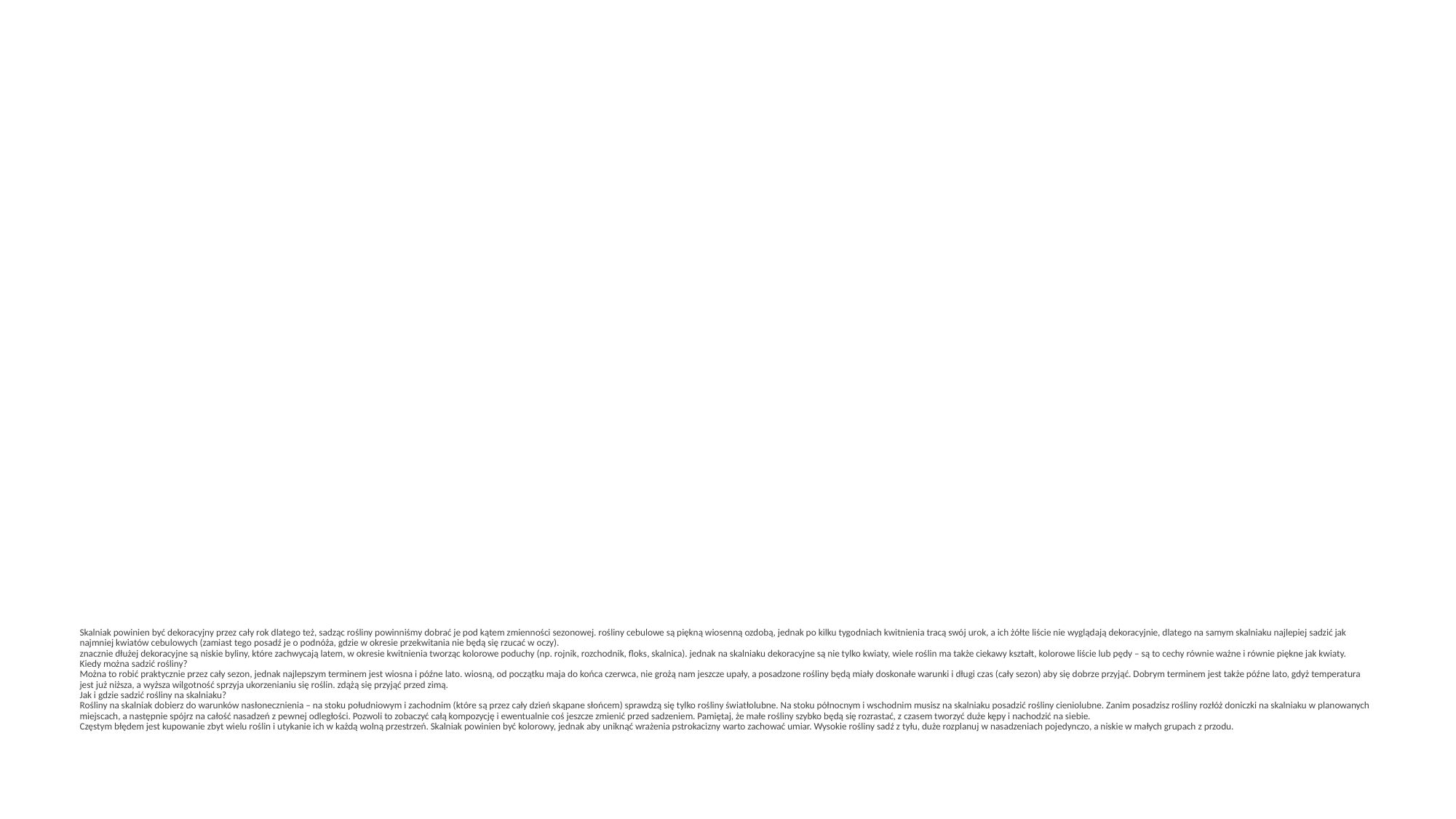

# Skalniak powinien być dekoracyjny przez cały rok dlatego też, sadząc rośliny powinniśmy dobrać je pod kątem zmienności sezonowej. rośliny cebulowe są piękną wiosenną ozdobą, jednak po kilku tygodniach kwitnienia tracą swój urok, a ich żółte liście nie wyglądają dekoracyjnie, dlatego na samym skalniaku najlepiej sadzić jak najmniej kwiatów cebulowych (zamiast tego posadź je o podnóża, gdzie w okresie przekwitania nie będą się rzucać w oczy). znacznie dłużej dekoracyjne są niskie byliny, które zachwycają latem, w okresie kwitnienia tworząc kolorowe poduchy (np. rojnik, rozchodnik, floks, skalnica). jednak na skalniaku dekoracyjne są nie tylko kwiaty, wiele roślin ma także ciekawy kształt, kolorowe liście lub pędy – są to cechy równie ważne i równie piękne jak kwiaty. Kiedy można sadzić rośliny? Można to robić praktycznie przez cały sezon, jednak najlepszym terminem jest wiosna i późne lato. wiosną, od początku maja do końca czerwca, nie grożą nam jeszcze upały, a posadzone rośliny będą miały doskonałe warunki i długi czas (cały sezon) aby się dobrze przyjąć. Dobrym terminem jest także późne lato, gdyż temperatura jest już niższa, a wyższa wilgotność sprzyja ukorzenianiu się roślin. zdążą się przyjąć przed zimą. Jak i gdzie sadzić rośliny na skalniaku? Rośliny na skalniak dobierz do warunków nasłonecznienia – na stoku południowym i zachodnim (które są przez cały dzień skąpane słońcem) sprawdzą się tylko rośliny światłolubne. Na stoku północnym i wschodnim musisz na skalniaku posadzić rośliny cieniolubne. Zanim posadzisz rośliny rozłóż doniczki na skalniaku w planowanych miejscach, a następnie spójrz na całość nasadzeń z pewnej odległości. Pozwoli to zobaczyć całą kompozycję i ewentualnie coś jeszcze zmienić przed sadzeniem. Pamiętaj, że małe rośliny szybko będą się rozrastać, z czasem tworzyć duże kępy i nachodzić na siebie. Częstym błędem jest kupowanie zbyt wielu roślin i utykanie ich w każdą wolną przestrzeń. Skalniak powinien być kolorowy, jednak aby uniknąć wrażenia pstrokacizny warto zachować umiar. Wysokie rośliny sadź z tyłu, duże rozplanuj w nasadzeniach pojedynczo, a niskie w małych grupach z przodu.